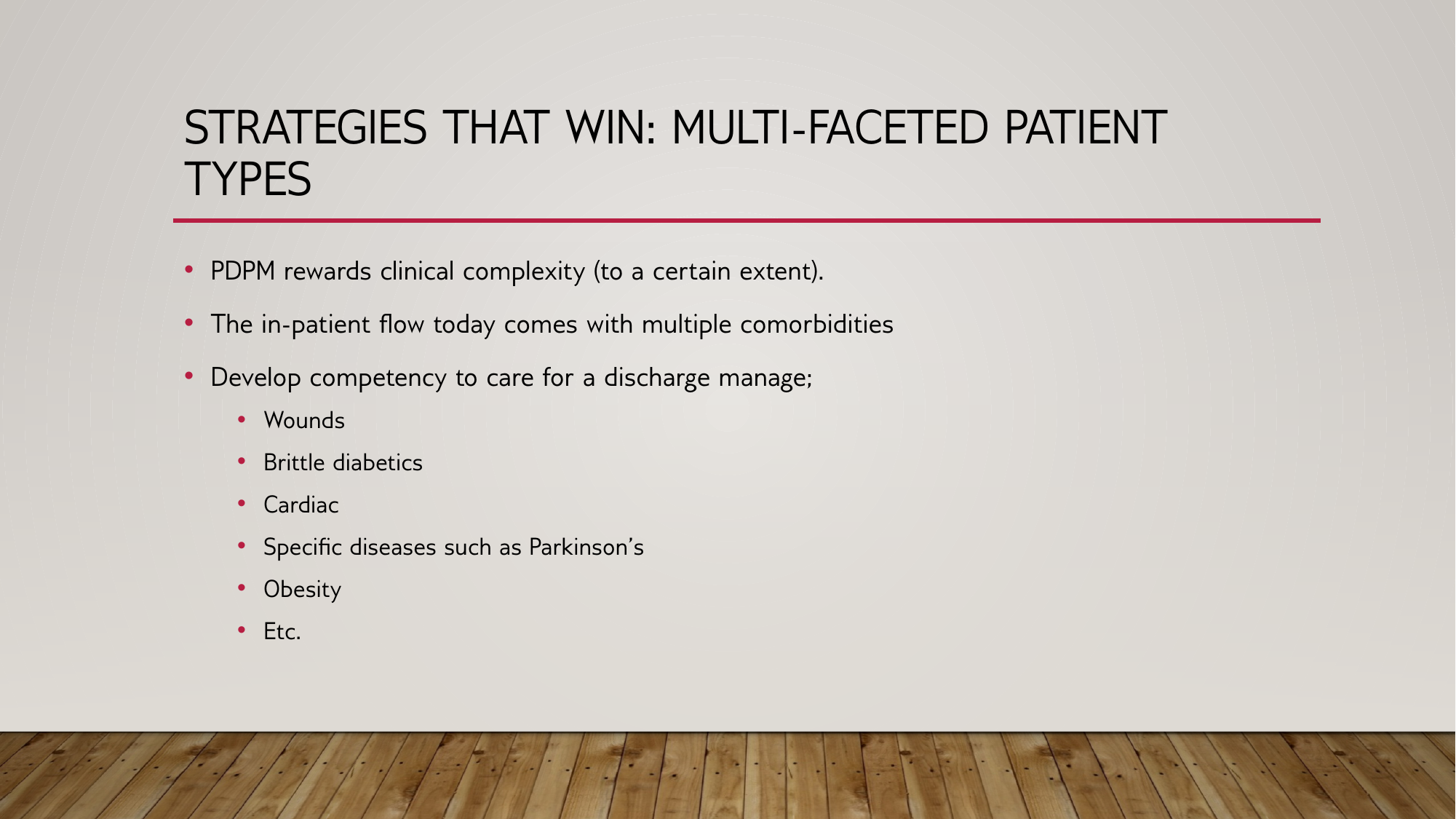

# Strategies that win: multi-faceted patient types
PDPM rewards clinical complexity (to a certain extent).
The in-patient flow today comes with multiple comorbidities
Develop competency to care for a discharge manage;
Wounds
Brittle diabetics
Cardiac
Specific diseases such as Parkinson’s
Obesity
Etc.